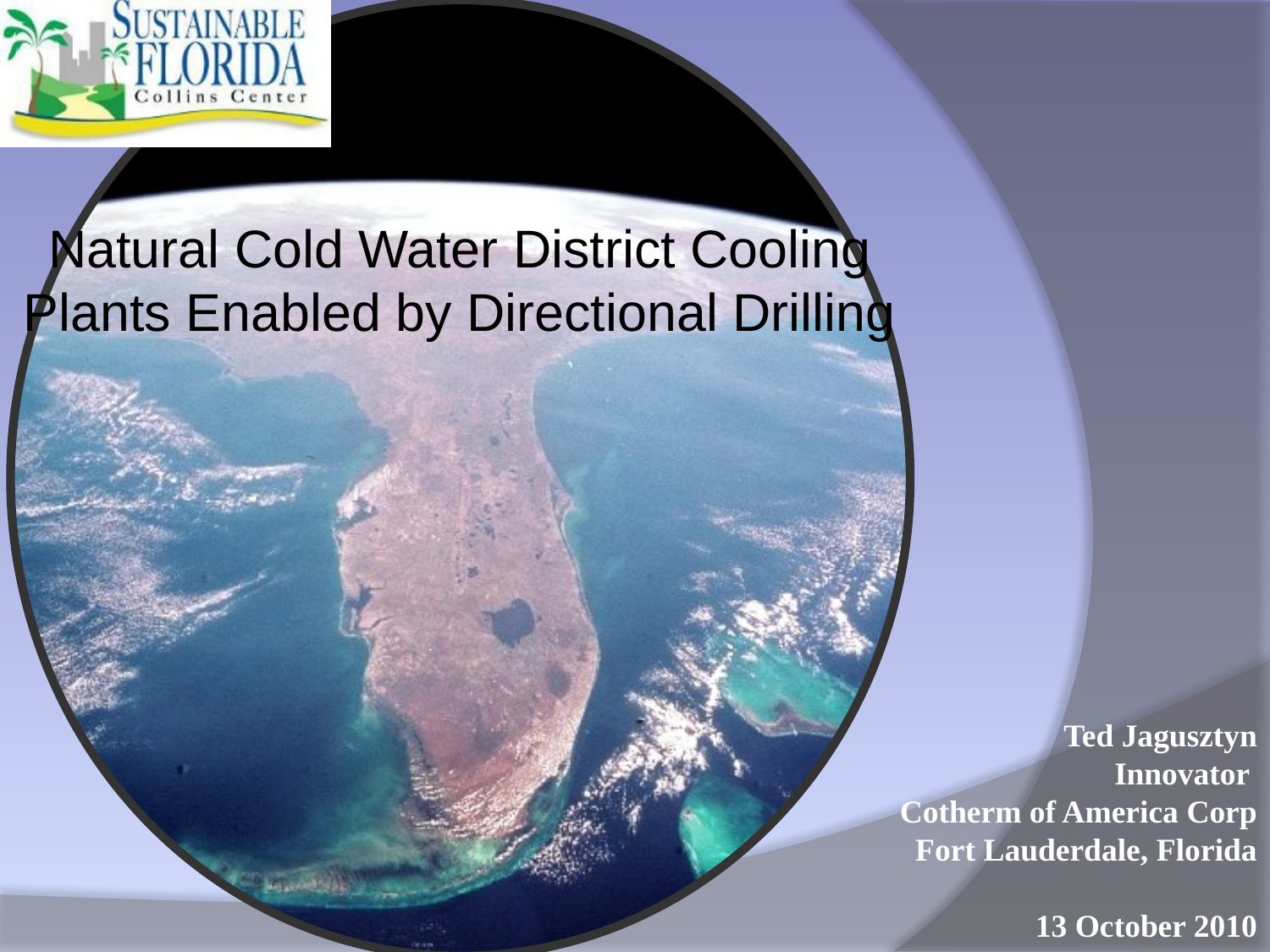

Natural Cold Water District Cooling Plants Enabled by Directional Drilling
Ted Jagusztyn
Innovator
Cotherm of America Corp
Fort Lauderdale, Florida

13 October 2010